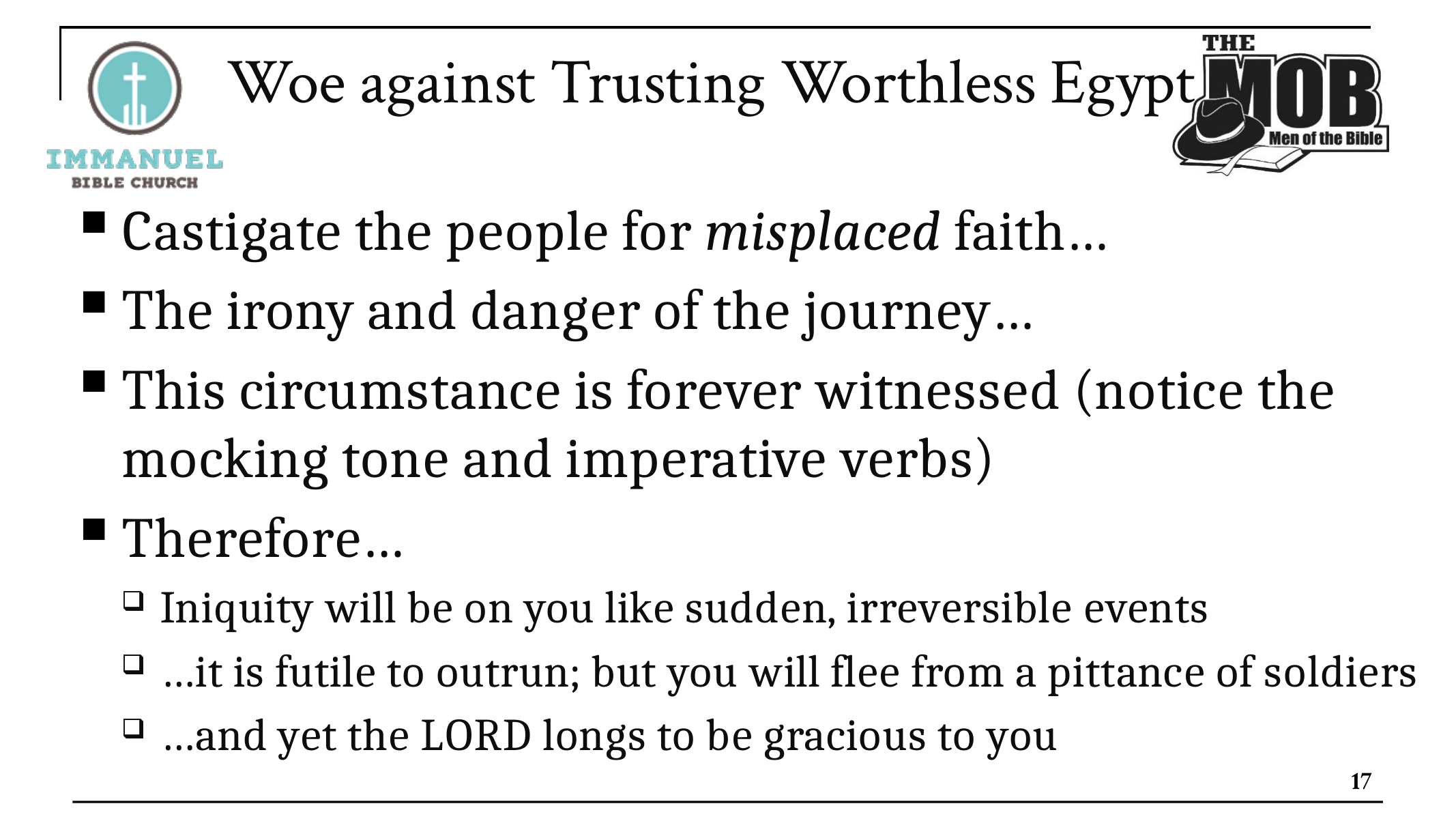

# Woe against Trusting Worthless Egypt
Castigate the people for misplaced faith…
The irony and danger of the journey…
This circumstance is forever witnessed (notice the mocking tone and imperative verbs)
Therefore…
Iniquity will be on you like sudden, irreversible events
…it is futile to outrun; but you will flee from a pittance of soldiers
…and yet the Lord longs to be gracious to you
17